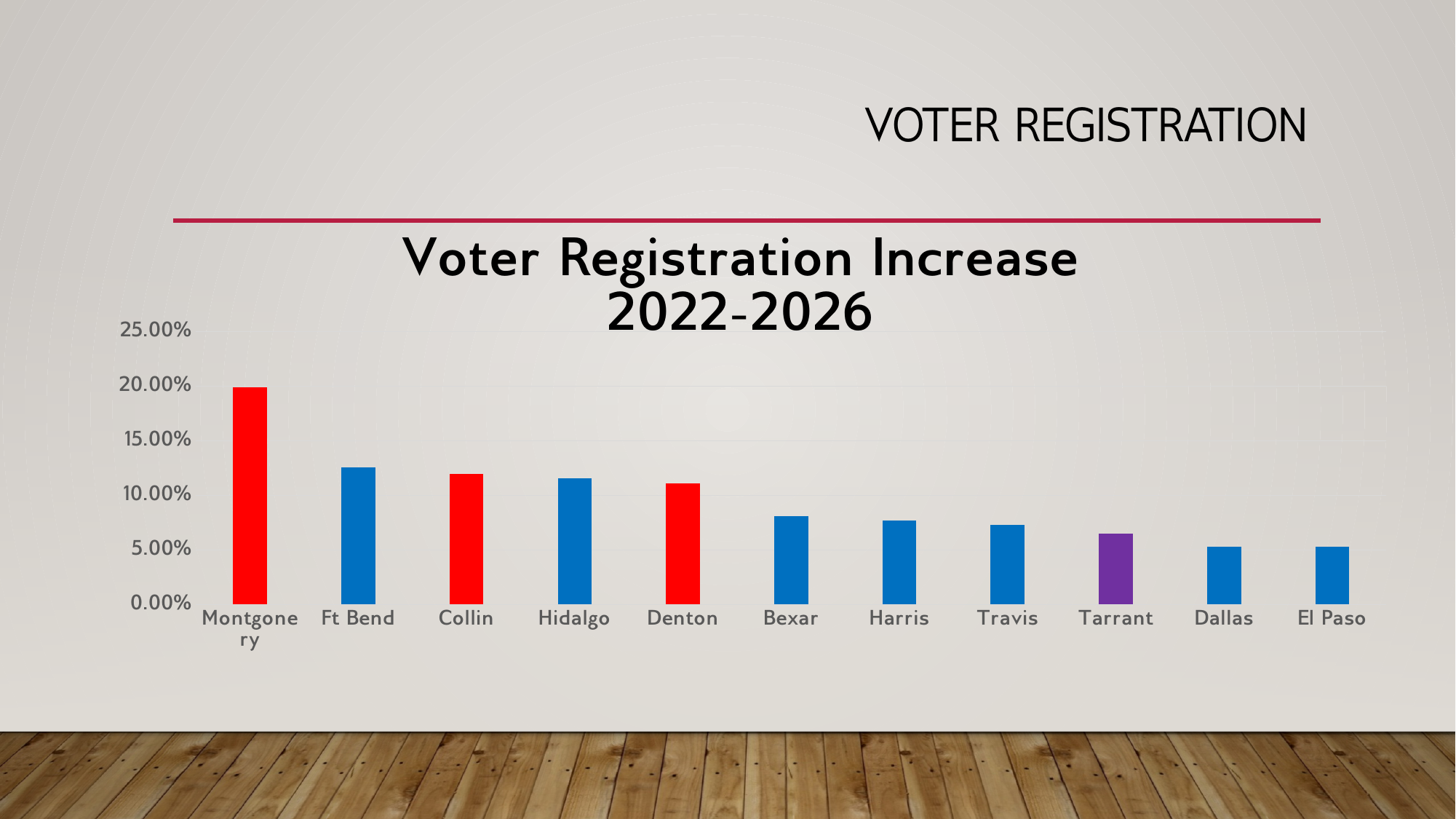

# Voter Registration

### Chart: Voter Registration Increase
2022-2026

| Category | Reg Inc |
|---|---|
| Montgonery | 0.199 |
| Ft Bend | 0.126 |
| Collin | 0.12 |
| Hidalgo | 0.116 |
| Denton | 0.111 |
| Bexar | 0.081 |
| Harris | 0.077 |
| Travis | 0.073 |
| Tarrant | 0.065 |
| Dallas | 0.053 |
| El Paso | 0.053 |